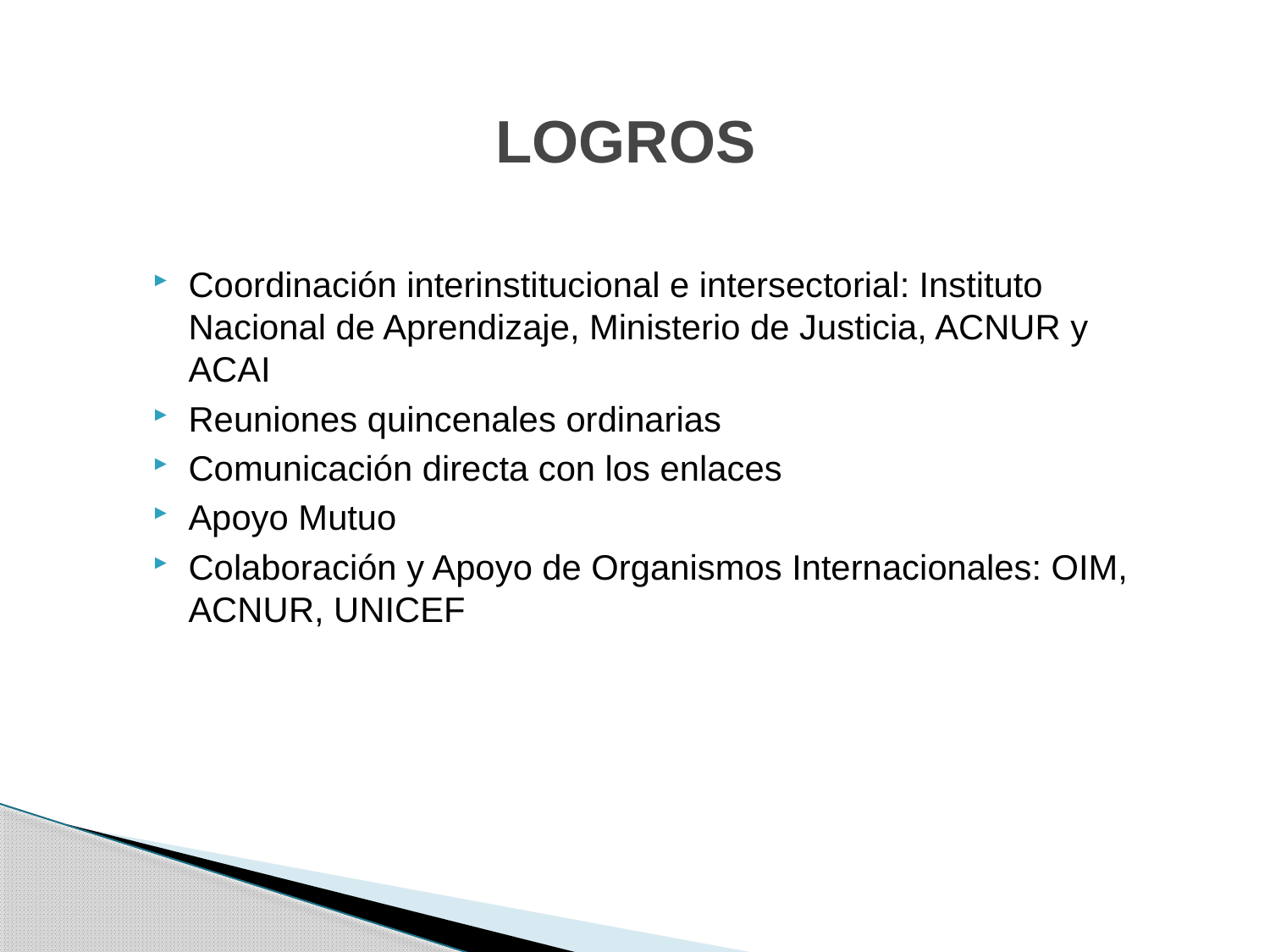

# LOGROS
Coordinación interinstitucional e intersectorial: Instituto Nacional de Aprendizaje, Ministerio de Justicia, ACNUR y ACAI
Reuniones quincenales ordinarias
Comunicación directa con los enlaces
Apoyo Mutuo
Colaboración y Apoyo de Organismos Internacionales: OIM, ACNUR, UNICEF